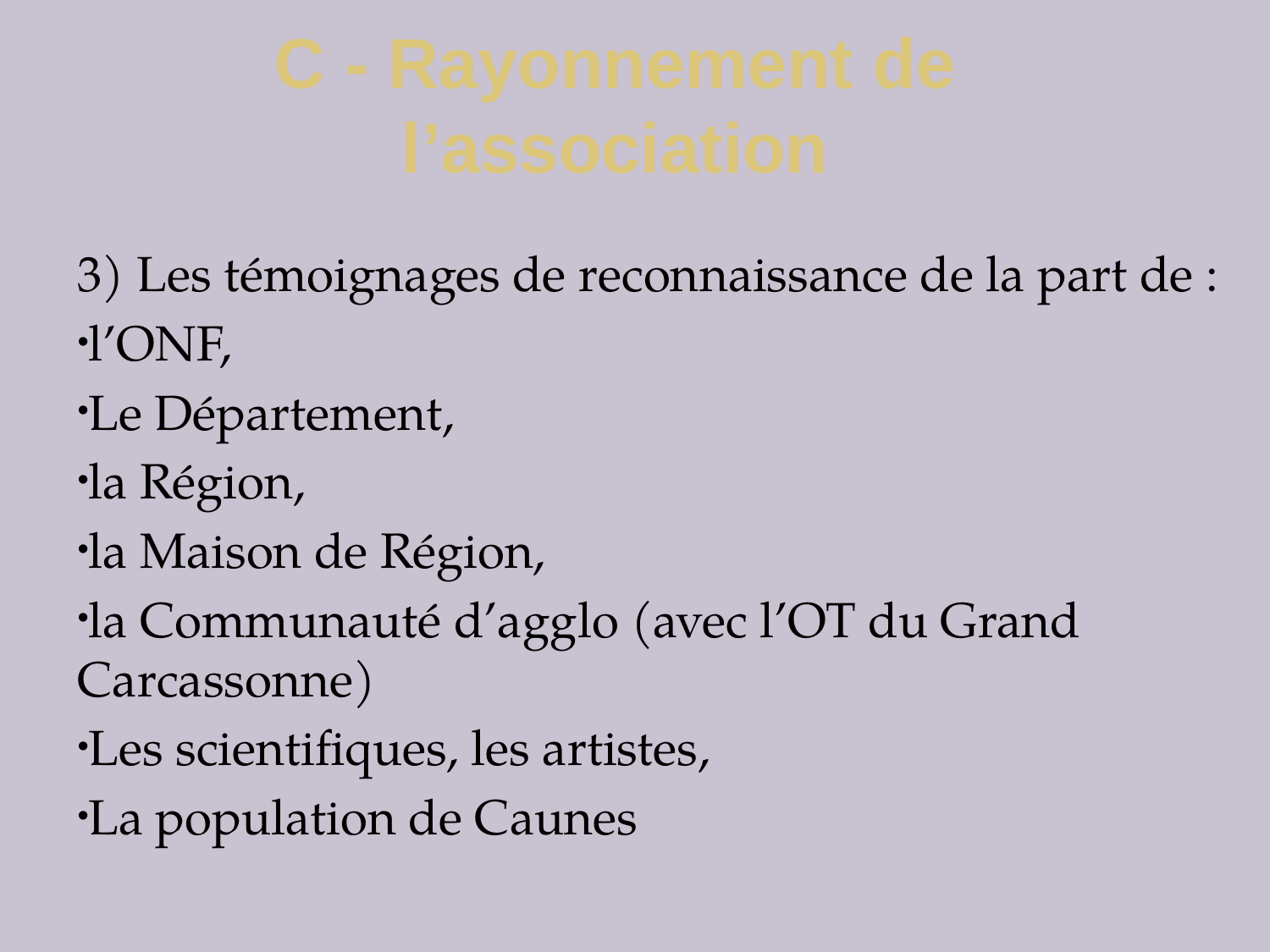

# C - Rayonnement de l’association
3) Les témoignages de reconnaissance de la part de :
l’ONF,
Le Département,
la Région,
la Maison de Région,
la Communauté d’agglo (avec l’OT du Grand Carcassonne)
Les scientifiques, les artistes,
La population de Caunes